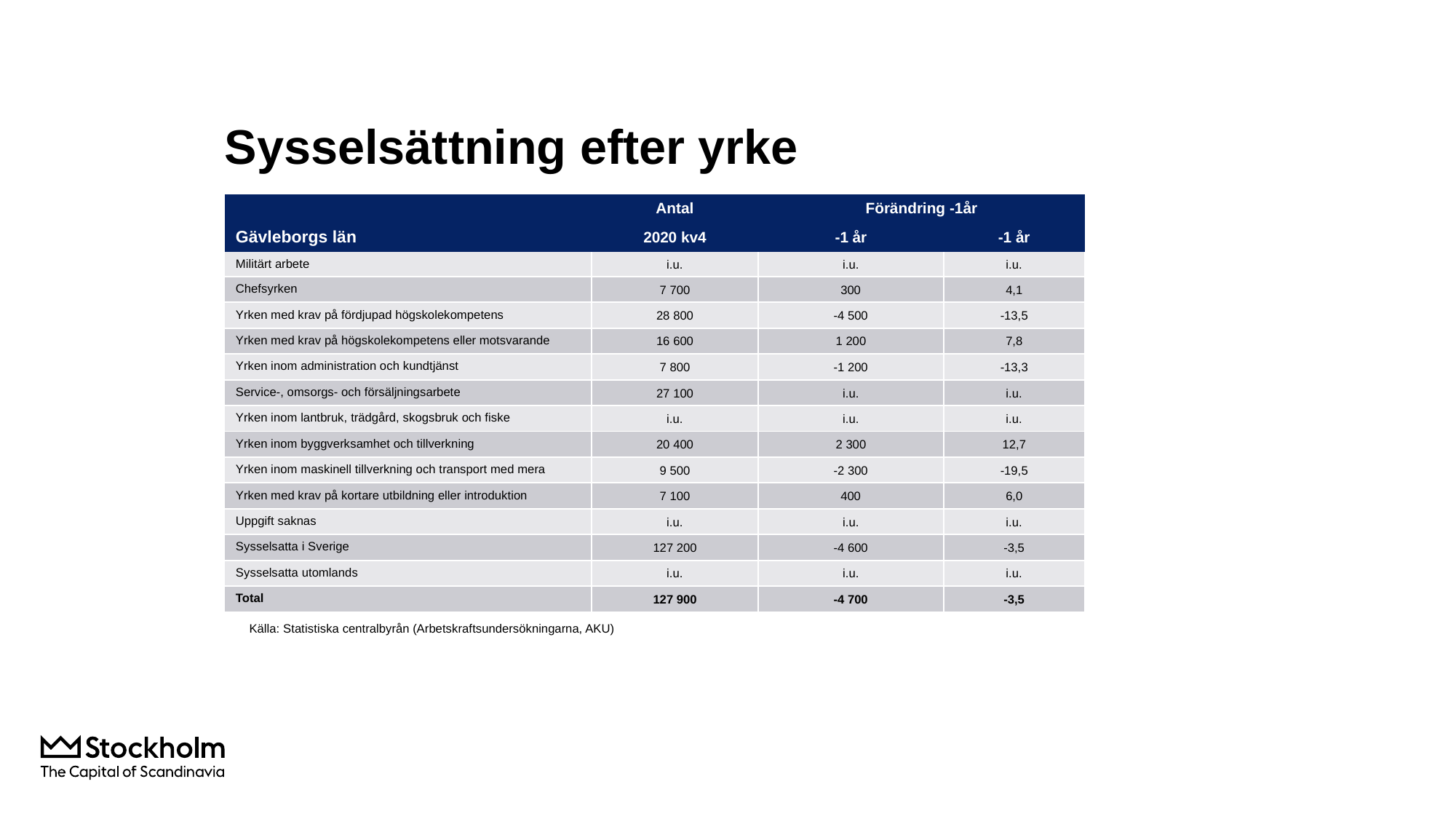

# Sysselsättning efter yrke
|  | Antal | Förändring -1år |  |
| --- | --- | --- | --- |
| Gävleborgs län | 2020 kv4 | -1 år | -1 år |
| Militärt arbete | i.u. | i.u. | i.u. |
| Chefsyrken | 7 700 | 300 | 4,1 |
| Yrken med krav på fördjupad högskolekompetens | 28 800 | -4 500 | -13,5 |
| Yrken med krav på högskolekompetens eller motsvarande | 16 600 | 1 200 | 7,8 |
| Yrken inom administration och kundtjänst | 7 800 | -1 200 | -13,3 |
| Service-, omsorgs- och försäljningsarbete | 27 100 | i.u. | i.u. |
| Yrken inom lantbruk, trädgård, skogsbruk och fiske | i.u. | i.u. | i.u. |
| Yrken inom byggverksamhet och tillverkning | 20 400 | 2 300 | 12,7 |
| Yrken inom maskinell tillverkning och transport med mera | 9 500 | -2 300 | -19,5 |
| Yrken med krav på kortare utbildning eller introduktion | 7 100 | 400 | 6,0 |
| Uppgift saknas | i.u. | i.u. | i.u. |
| Sysselsatta i Sverige | 127 200 | -4 600 | -3,5 |
| Sysselsatta utomlands | i.u. | i.u. | i.u. |
| Total | 127 900 | -4 700 | -3,5 |
Källa: Statistiska centralbyrån (Arbetskraftsundersökningarna, AKU)